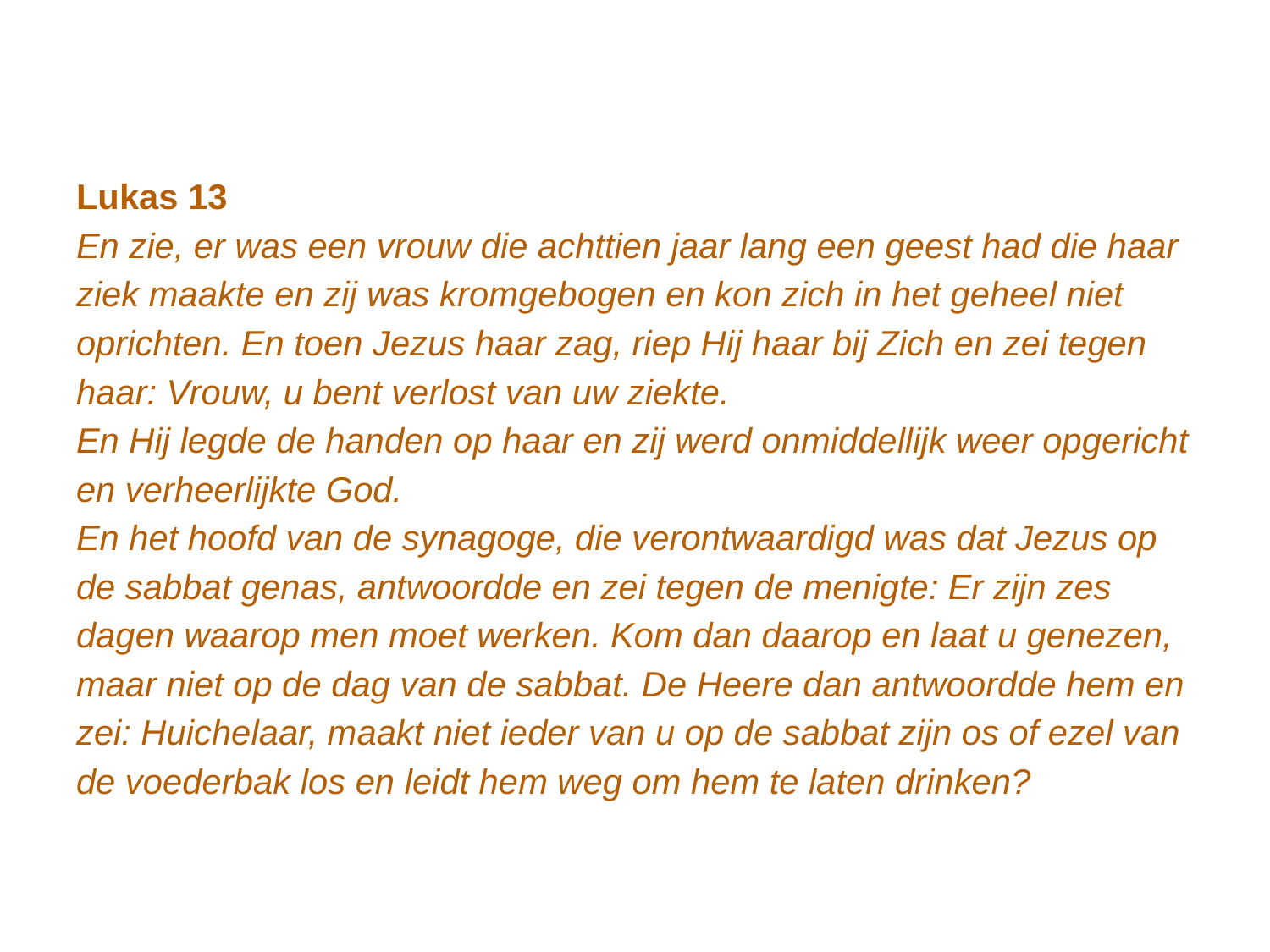

Lukas 13
En zie, er was een vrouw die achttien jaar lang een geest had die haar ziek maakte en zij was kromgebogen en kon zich in het geheel niet oprichten. En toen Jezus haar zag, riep Hij haar bij Zich en zei tegen haar: Vrouw, u bent verlost van uw ziekte.
En Hij legde de handen op haar en zij werd onmiddellijk weer opgericht en verheerlijkte God.
En het hoofd van de synagoge, die verontwaardigd was dat Jezus op de sabbat genas, antwoordde en zei tegen de menigte: Er zijn zes dagen waarop men moet werken. Kom dan daarop en laat u genezen, maar niet op de dag van de sabbat. De Heere dan antwoordde hem en zei: Huichelaar, maakt niet ieder van u op de sabbat zijn os of ezel van de voederbak los en leidt hem weg om hem te laten drinken?